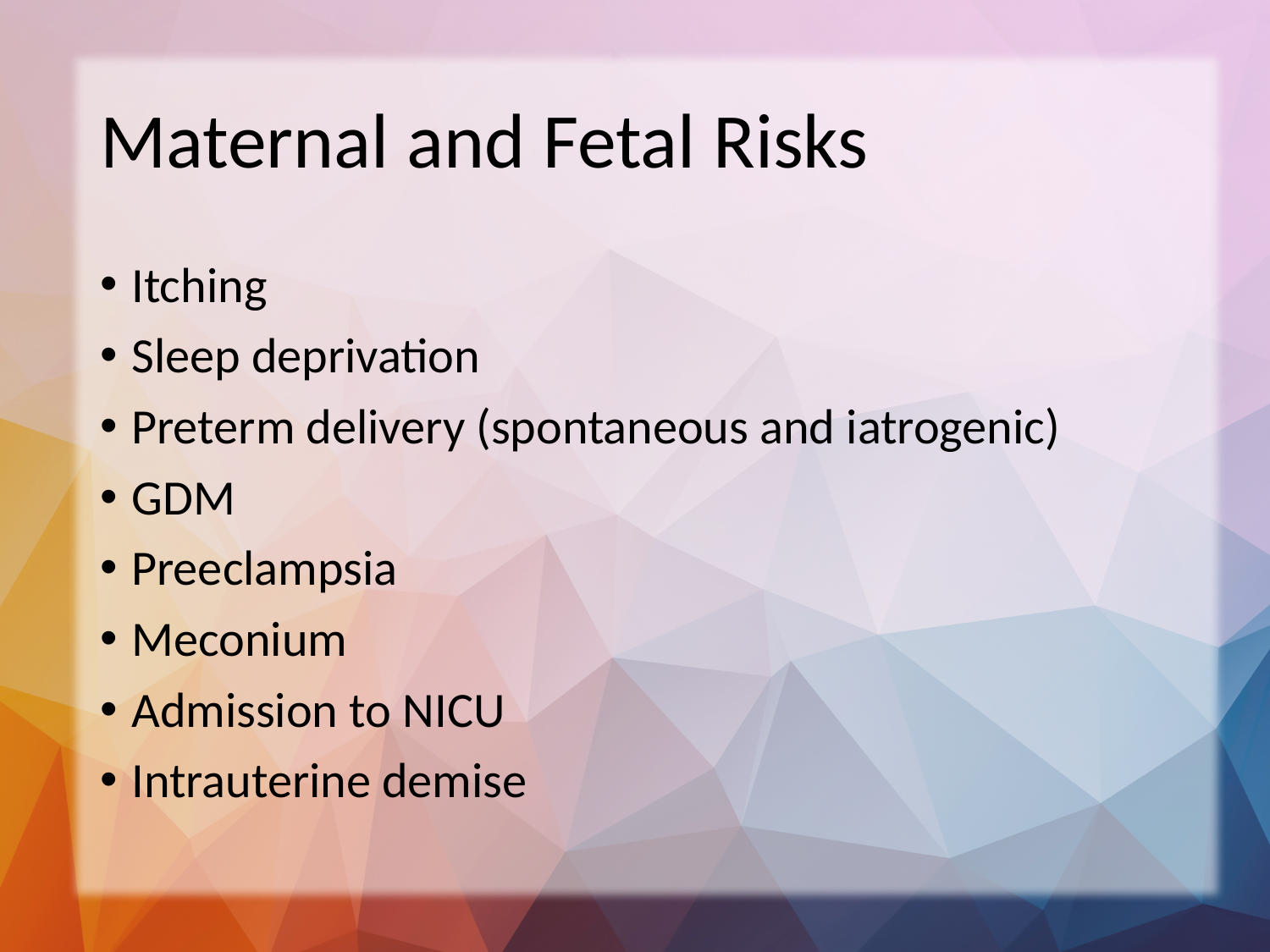

# Maternal and Fetal Risks
Itching
Sleep deprivation
Preterm delivery (spontaneous and iatrogenic)
GDM
Preeclampsia
Meconium
Admission to NICU
Intrauterine demise